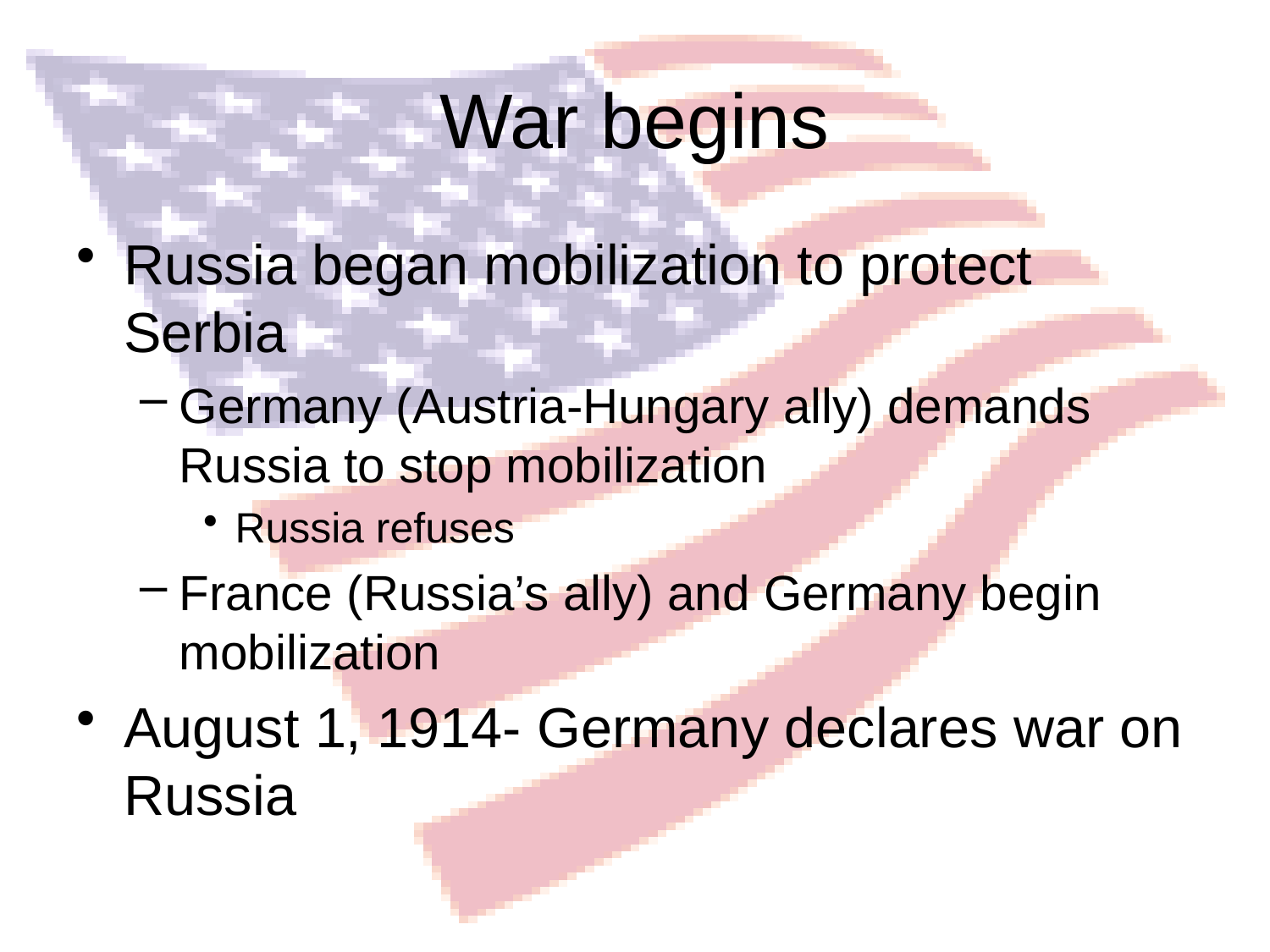

# War begins
Russia began mobilization to protect Serbia
Germany (Austria-Hungary ally) demands Russia to stop mobilization
Russia refuses
France (Russia’s ally) and Germany begin mobilization
August 1, 1914- Germany declares war on Russia